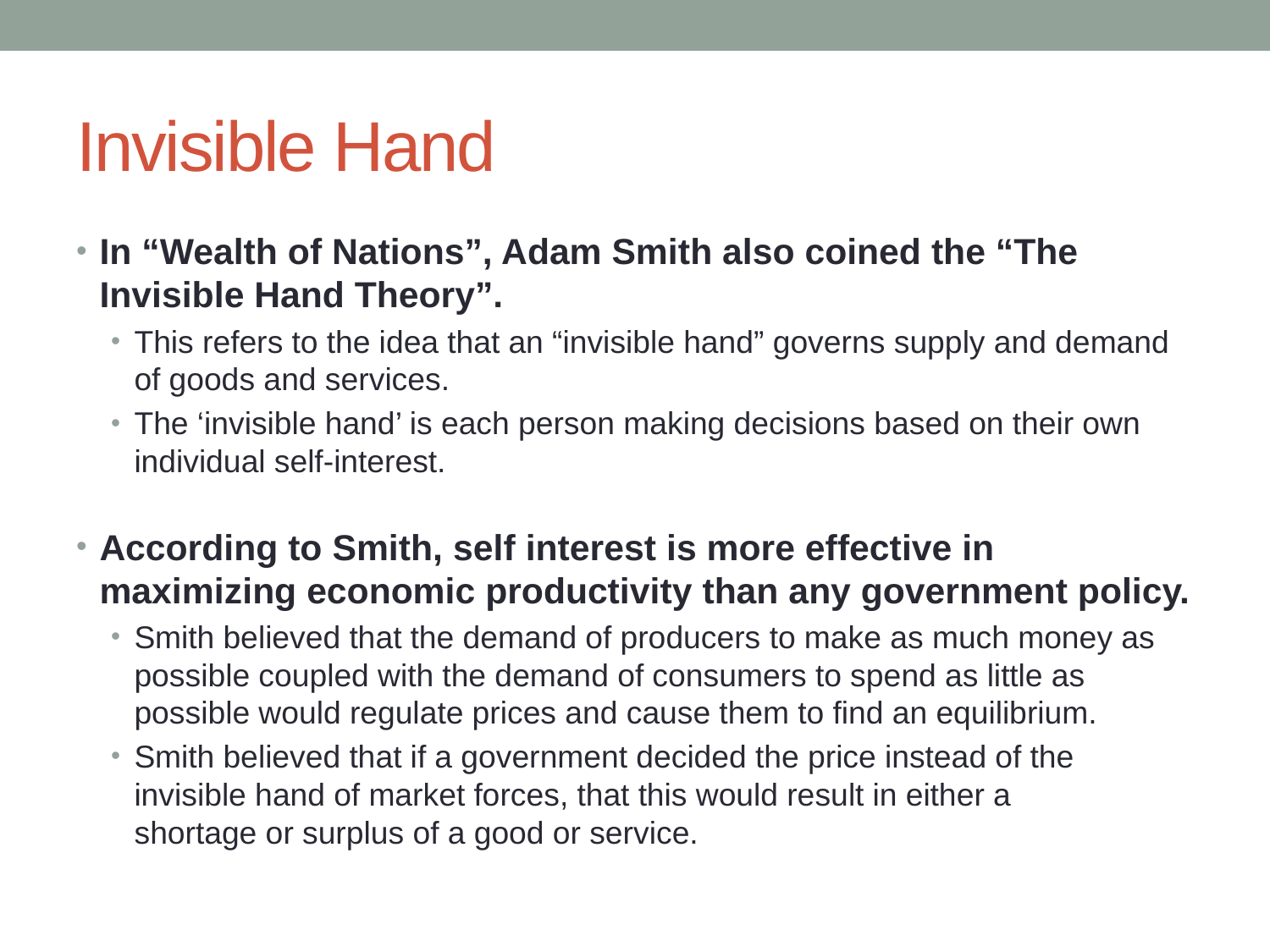

# Invisible Hand
In “Wealth of Nations”, Adam Smith also coined the “The Invisible Hand Theory”.
This refers to the idea that an “invisible hand” governs supply and demand of goods and services.
The ‘invisible hand’ is each person making decisions based on their own individual self-interest.
According to Smith, self interest is more effective in maximizing economic productivity than any government policy.
Smith believed that the demand of producers to make as much money as possible coupled with the demand of consumers to spend as little as possible would regulate prices and cause them to find an equilibrium.
Smith believed that if a government decided the price instead of the invisible hand of market forces, that this would result in either a
shortage or surplus of a good or service.